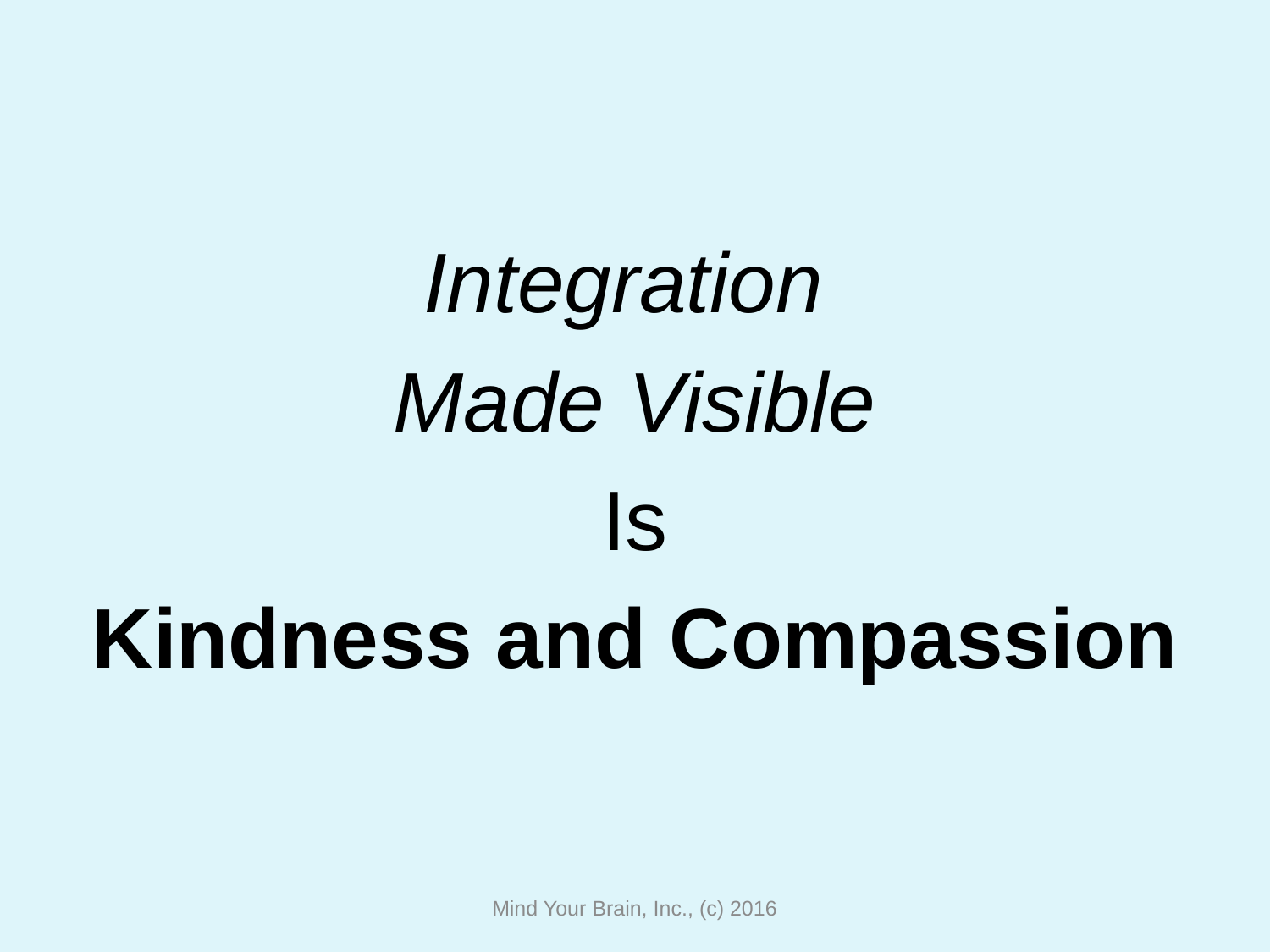

#
Integration
Made Visible
Is
Kindness and Compassion
Mind Your Brain, Inc., (c) 2016